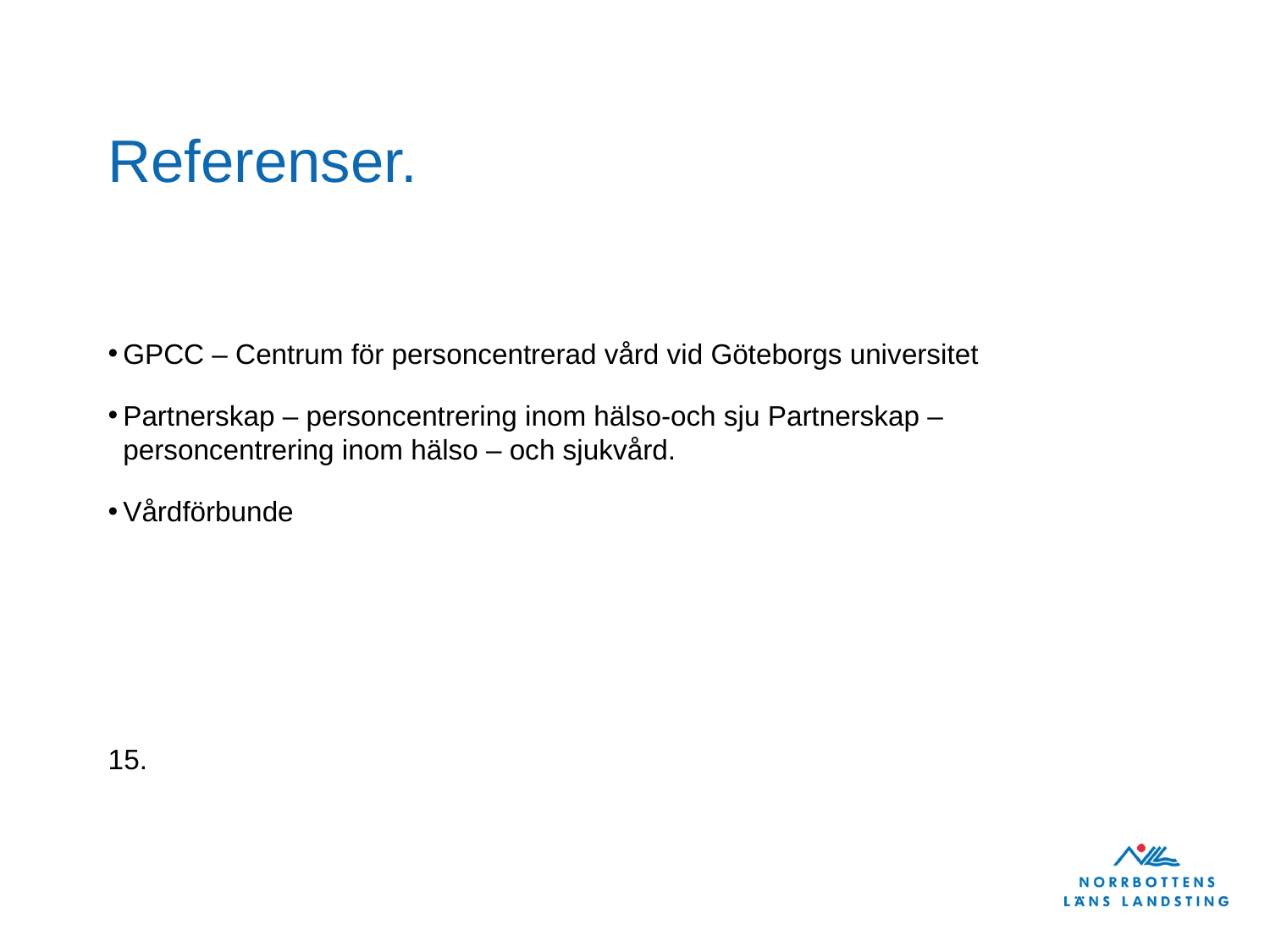

# Referenser.

GPCC – Centrum för personcentrerad vård vid Göteborgs universitet
Partnerskap – personcentrering inom hälso-och sju Partnerskap – personcentrering inom hälso – och sjukvård.
Vårdförbunde

15.